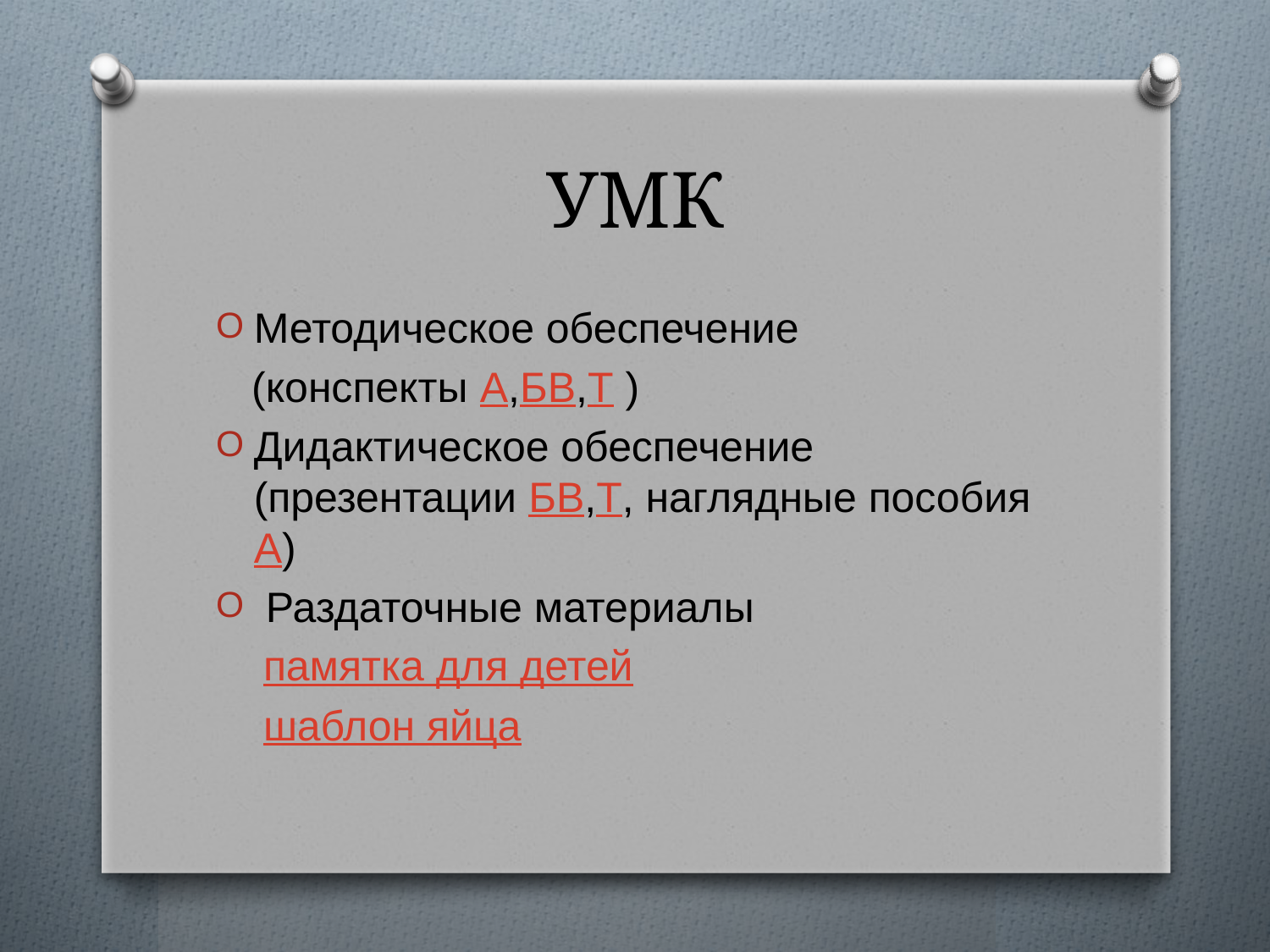

# УМК
Методическое обеспечение
   (конспекты А,БВ,Т )
Дидактическое обеспечение (презентации БВ,Т, наглядные пособия А)
 Раздаточные материалы
    памятка для детей
    шаблон яйца